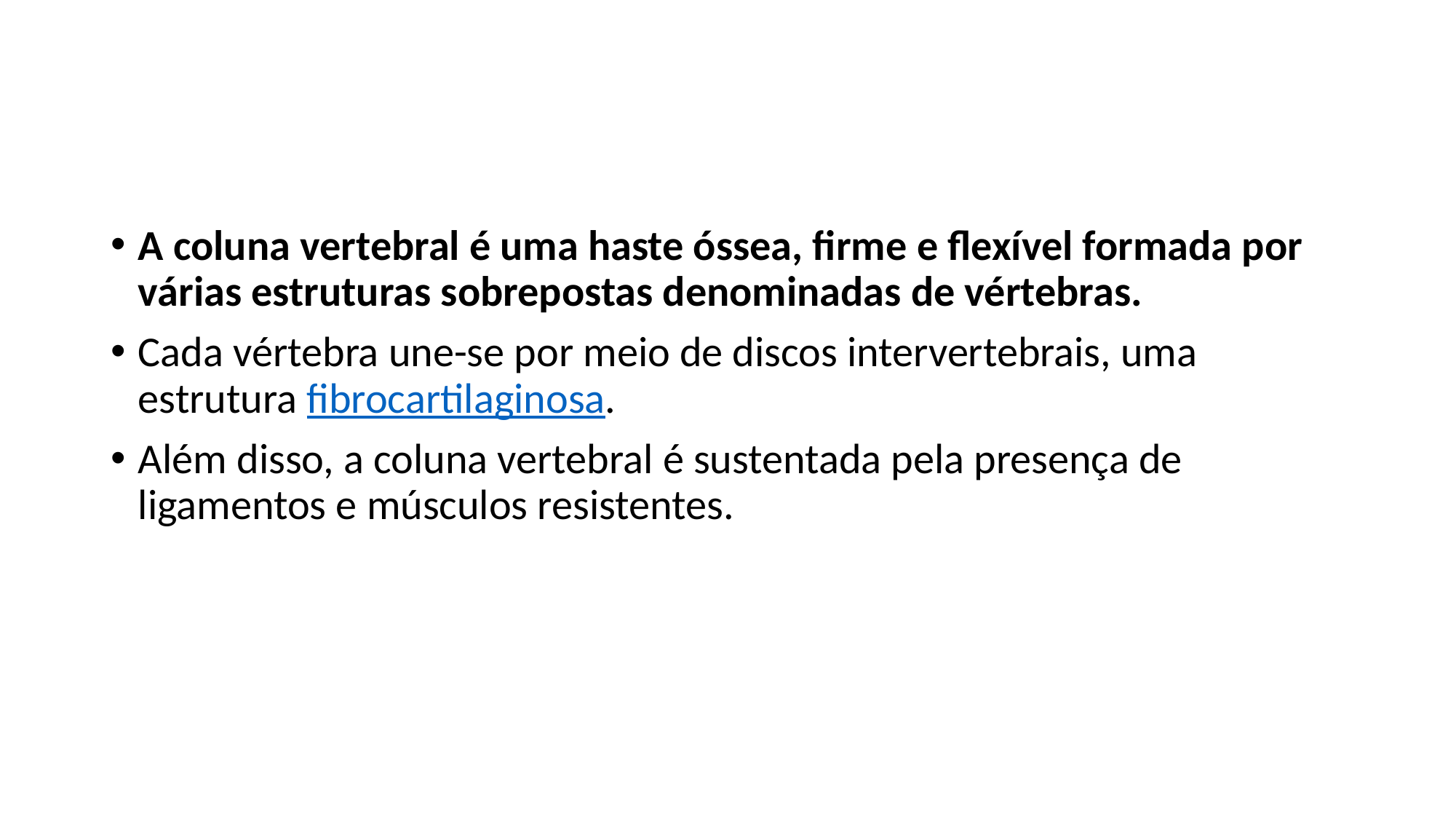

#
A coluna vertebral é uma haste óssea, firme e flexível formada por várias estruturas sobrepostas denominadas de vértebras.
Cada vértebra une-se por meio de discos intervertebrais, uma estrutura fibrocartilaginosa.
Além disso, a coluna vertebral é sustentada pela presença de ligamentos e músculos resistentes.